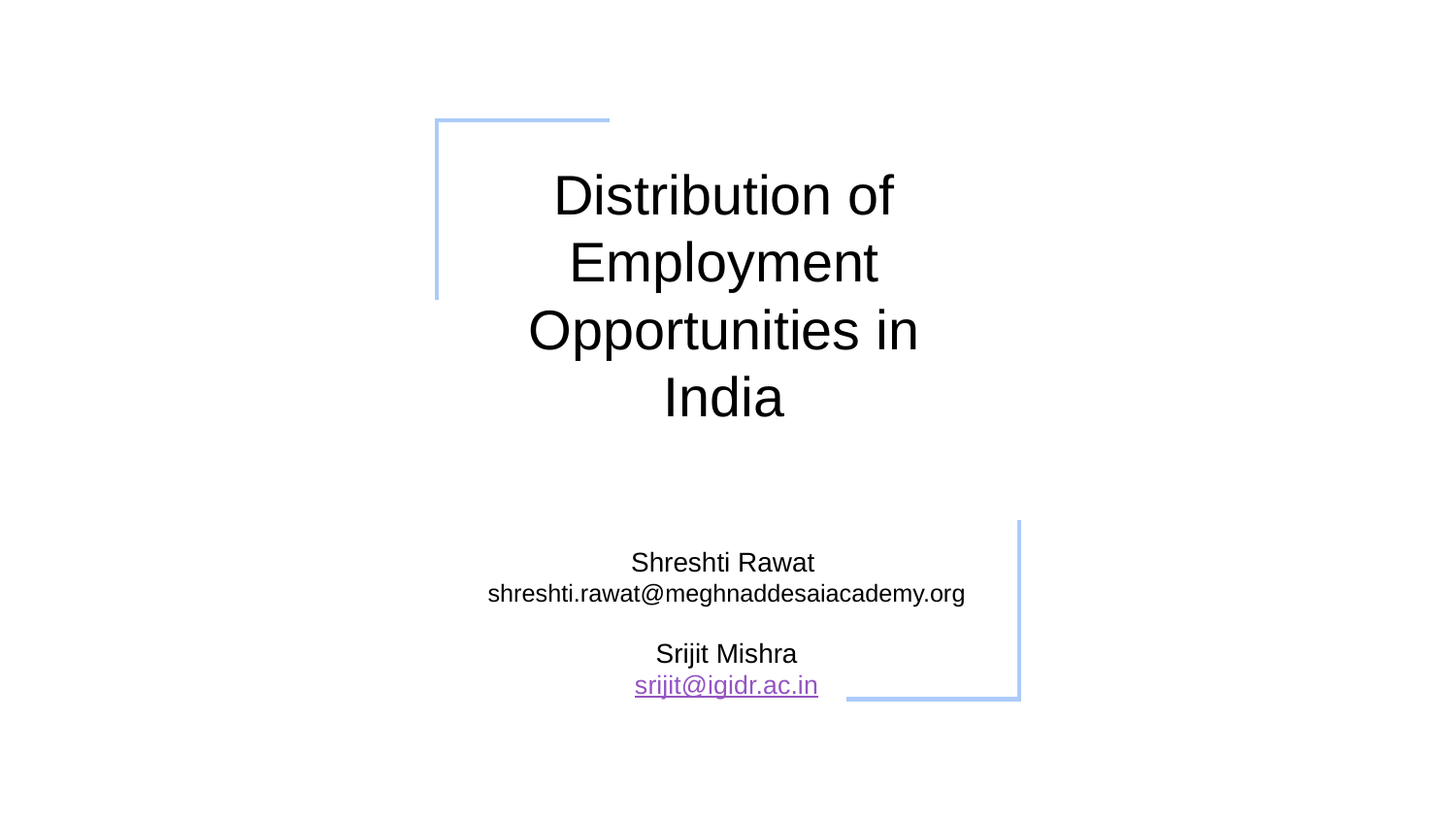

# Distribution of Employment Opportunities in India
Shreshti Rawat
shreshti.rawat@meghnaddesaiacademy.org

Srijit Mishra
srijit@igidr.ac.in